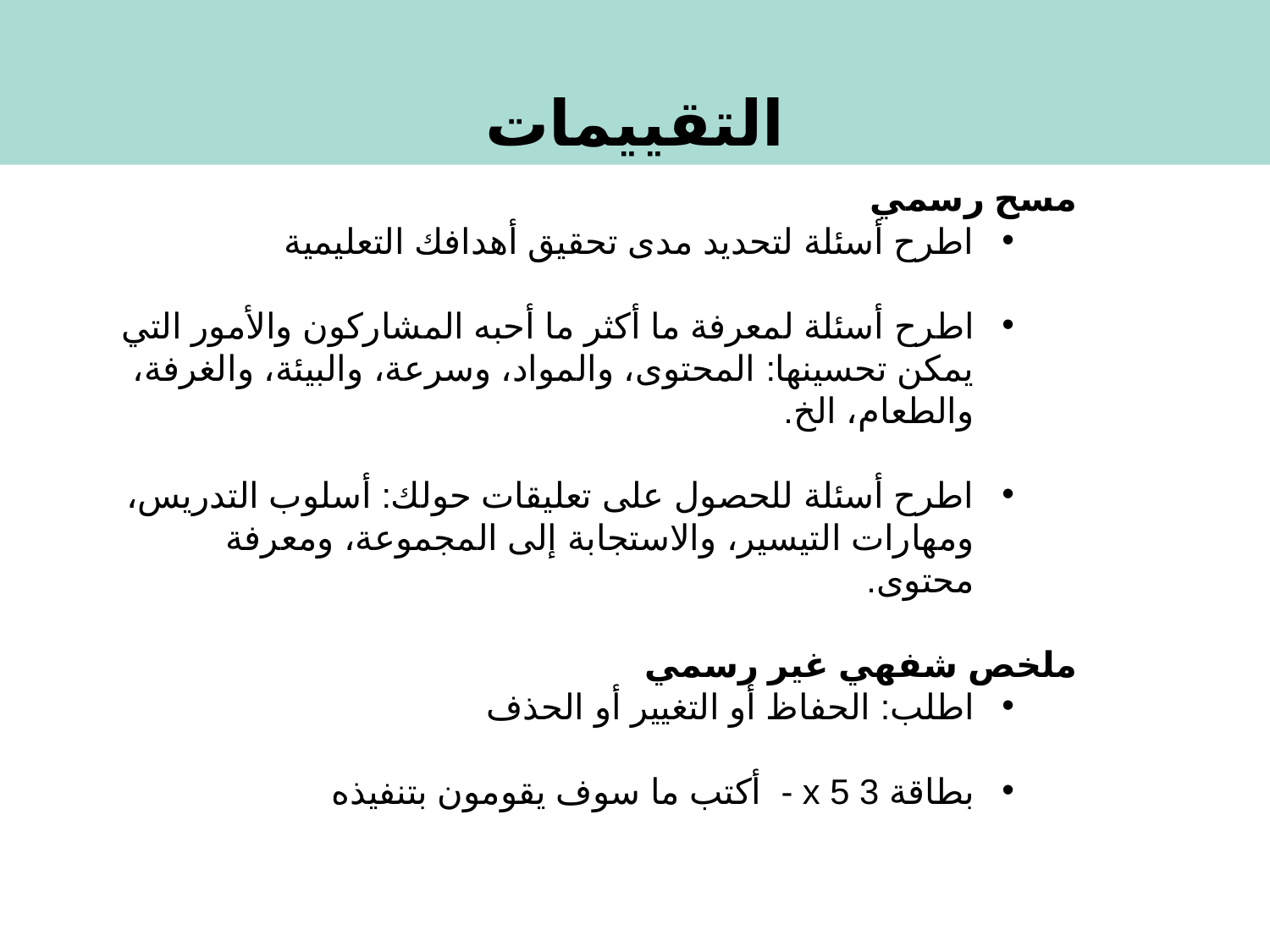

التقييمات
مسح رسمي
اطرح أسئلة لتحديد مدى تحقيق أهدافك التعليمية

اطرح أسئلة لمعرفة ما أكثر ما أحبه المشاركون والأمور التي يمكن تحسينها: المحتوى، والمواد، وسرعة، والبيئة، والغرفة، والطعام، الخ.

اطرح أسئلة للحصول على تعليقات حولك: أسلوب التدريس، ومهارات التيسير، والاستجابة إلى المجموعة، ومعرفة محتوى.

ملخص شفهي غير رسمي
اطلب: الحفاظ أو التغيير أو الحذف

بطاقة 3 x 5 -  أكتب ما سوف يقومون بتنفيذه